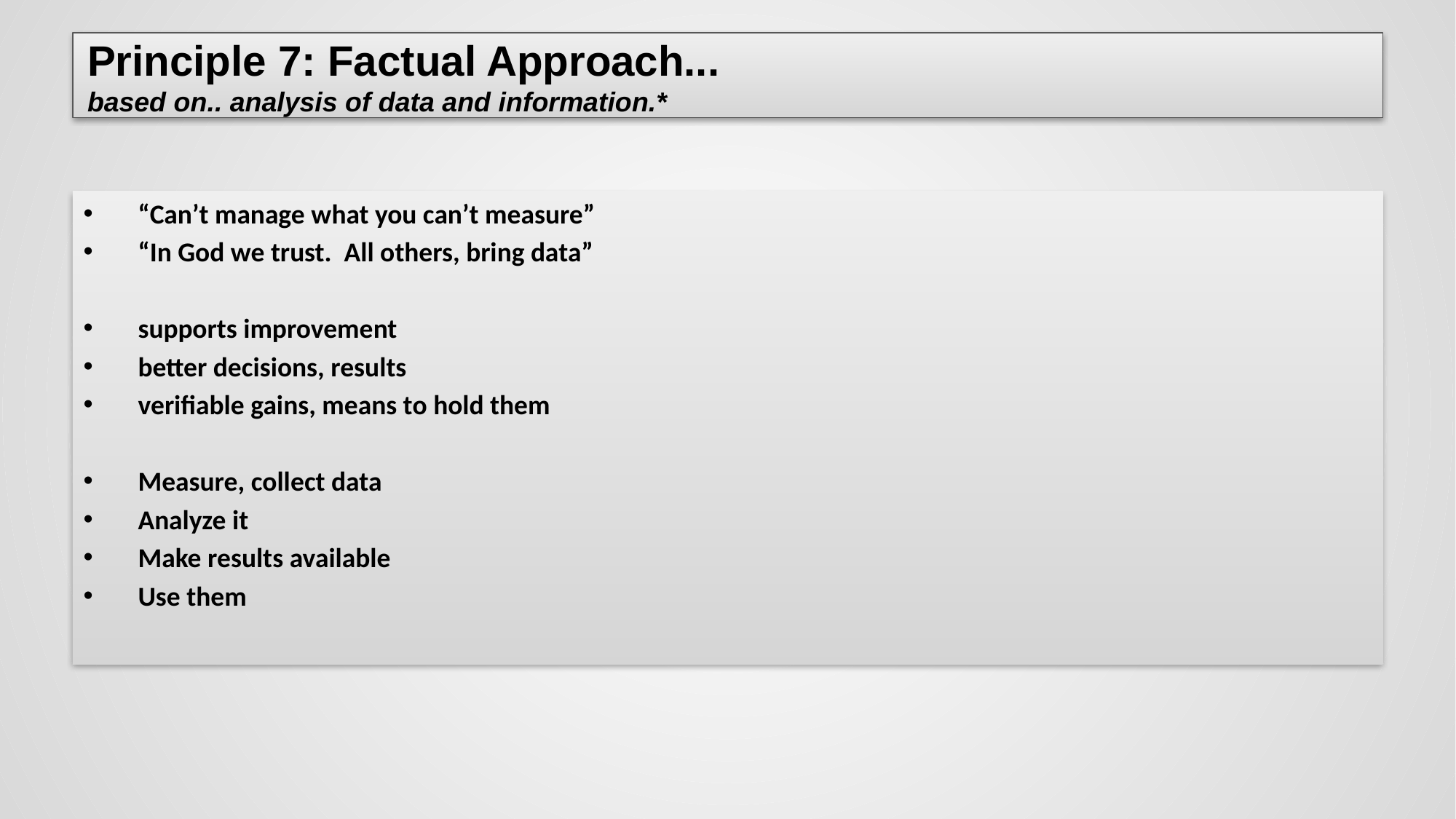

# Principle 7: Factual Approach... based on.. analysis of data and information.*
“Can’t manage what you can’t measure”
“In God we trust.  All others, bring data”

supports improvement
better decisions, results
verifiable gains, means to hold them

Measure, collect data
Analyze it
Make results available
Use them